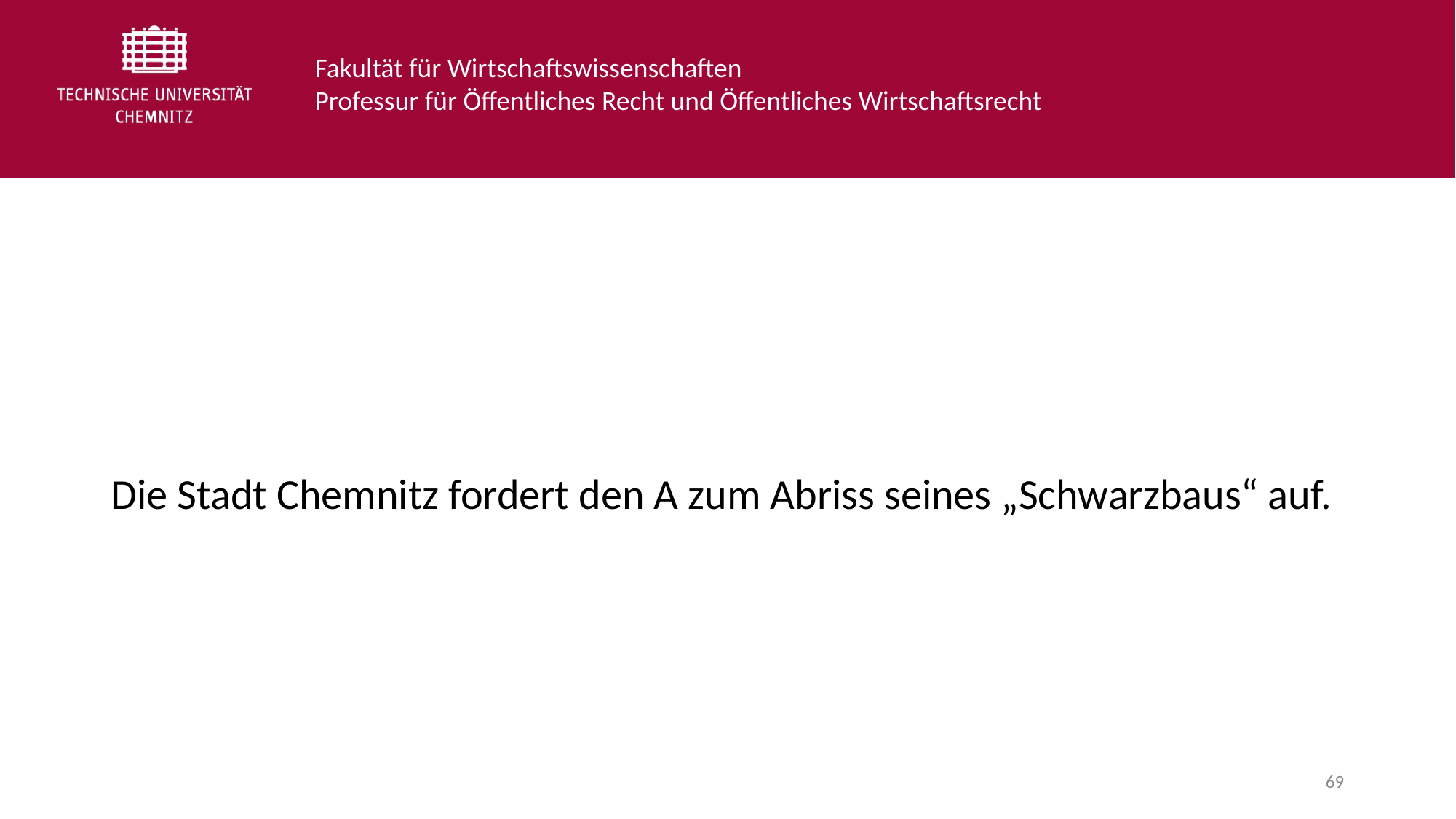

Die Stadt Chemnitz fordert den A zum Abriss seines „Schwarzbaus“ auf.
69